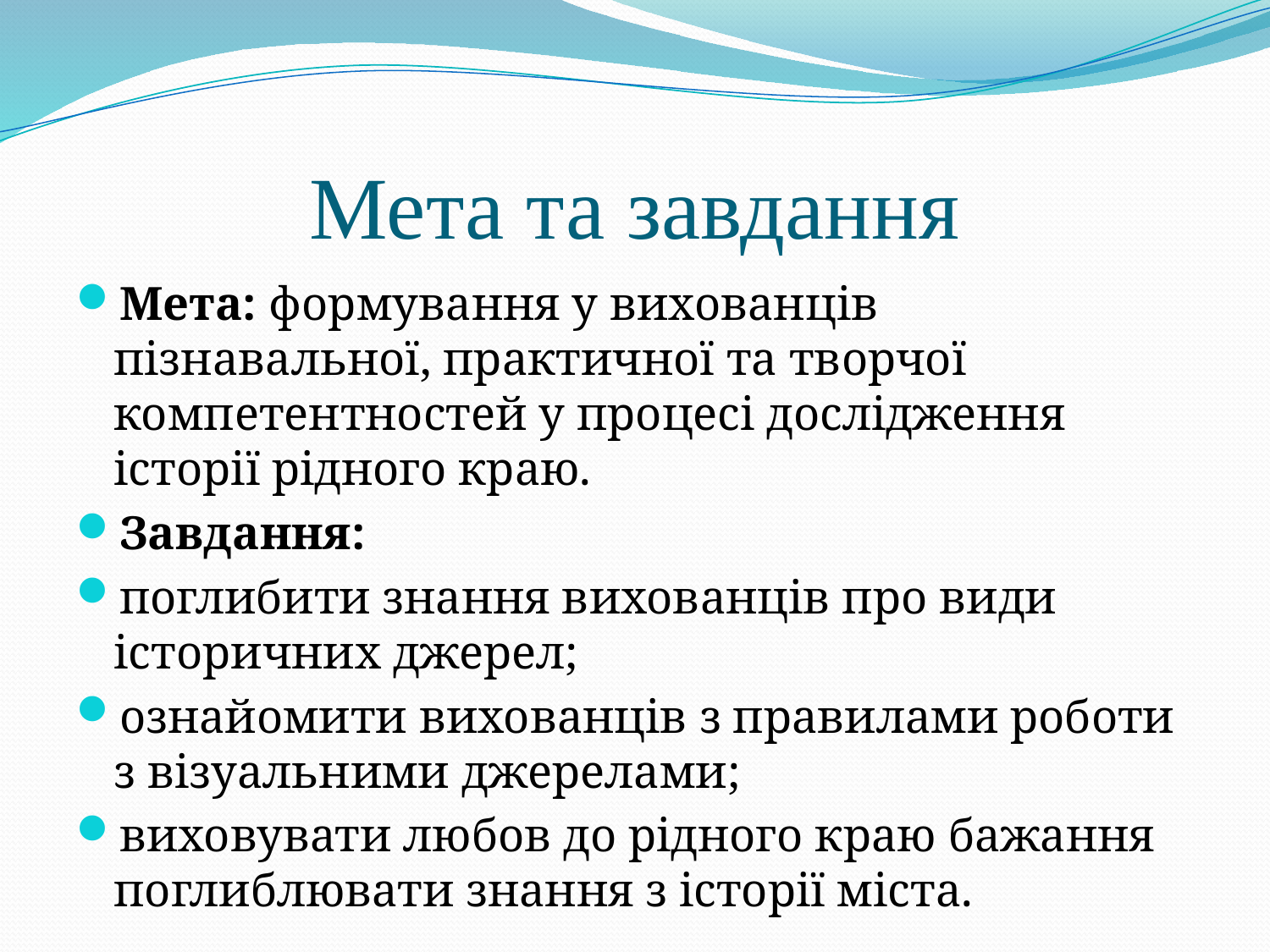

# Мета та завдання
Мета: формування у вихованців пізнавальної, практичної та творчої компетентностей у процесі дослідження історії рідного краю.
Завдання:
поглибити знання вихованців про види історичних джерел;
ознайомити вихованців з правилами роботи з візуальними джерелами;
виховувати любов до рідного краю бажання поглиблювати знання з історії міста.